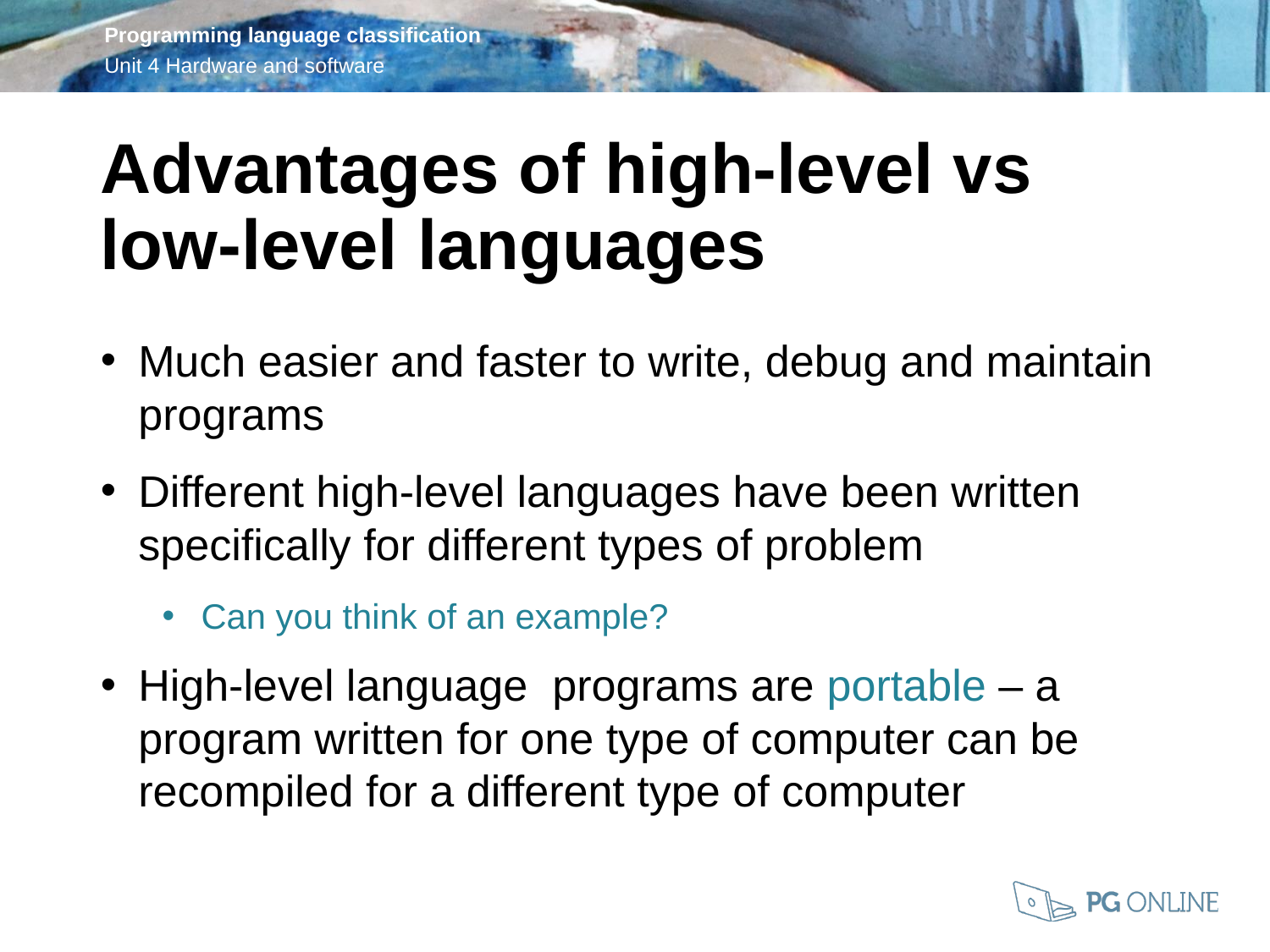

Advantages of high-level vs  low-level languages
Much easier and faster to write, debug and maintain programs
Different high-level languages have been written specifically for different types of problem
Can you think of an example?
High-level language  programs are portable – a program written for one type of computer can be recompiled for a different type of computer